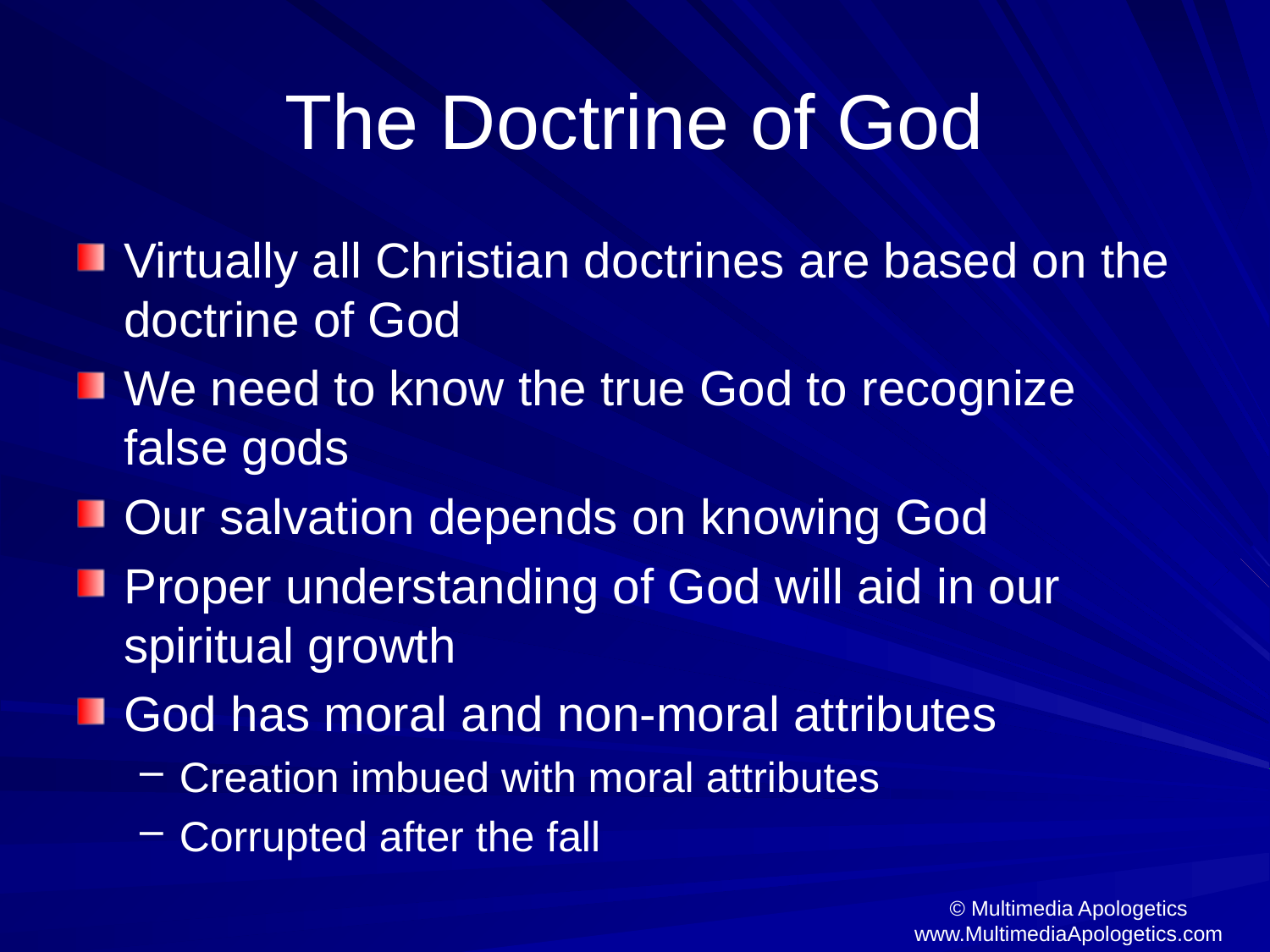

# The Doctrine of God
Virtually all Christian doctrines are based on the doctrine of God
We need to know the true God to recognize false gods
Our salvation depends on knowing God
Proper understanding of God will aid in our spiritual growth
God has moral and non-moral attributes
Creation imbued with moral attributes
Corrupted after the fall
© Multimedia Apologetics
www.MultimediaApologetics.com